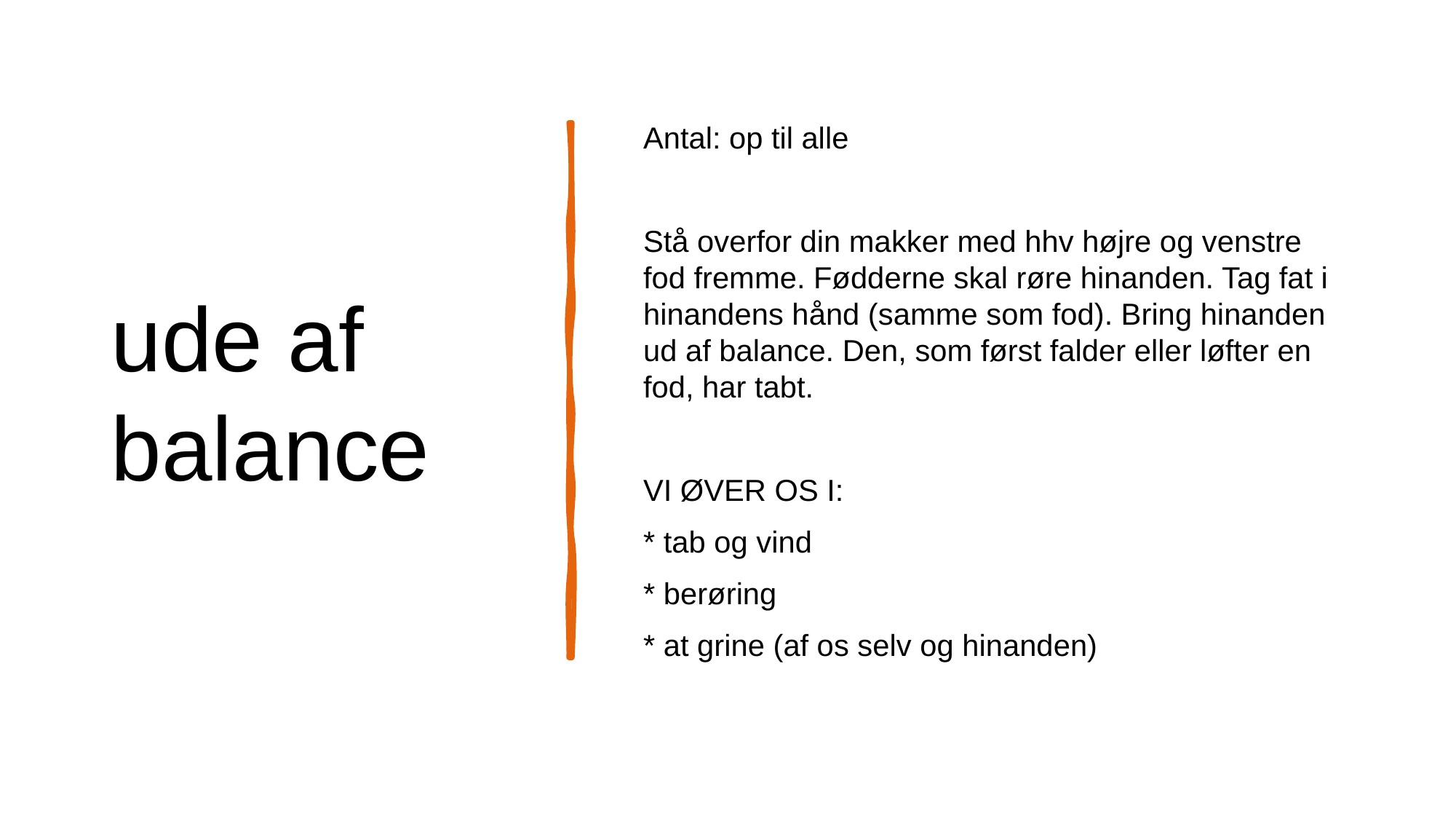

# ude af balance
Antal: op til alle

Stå overfor din makker med hhv højre og venstre fod fremme. Fødderne skal røre hinanden. Tag fat i hinandens hånd (samme som fod). Bring hinanden ud af balance. Den, som først falder eller løfter en fod, har tabt.

VI ØVER OS I:
* tab og vind
* berøring
* at grine (af os selv og hinanden)